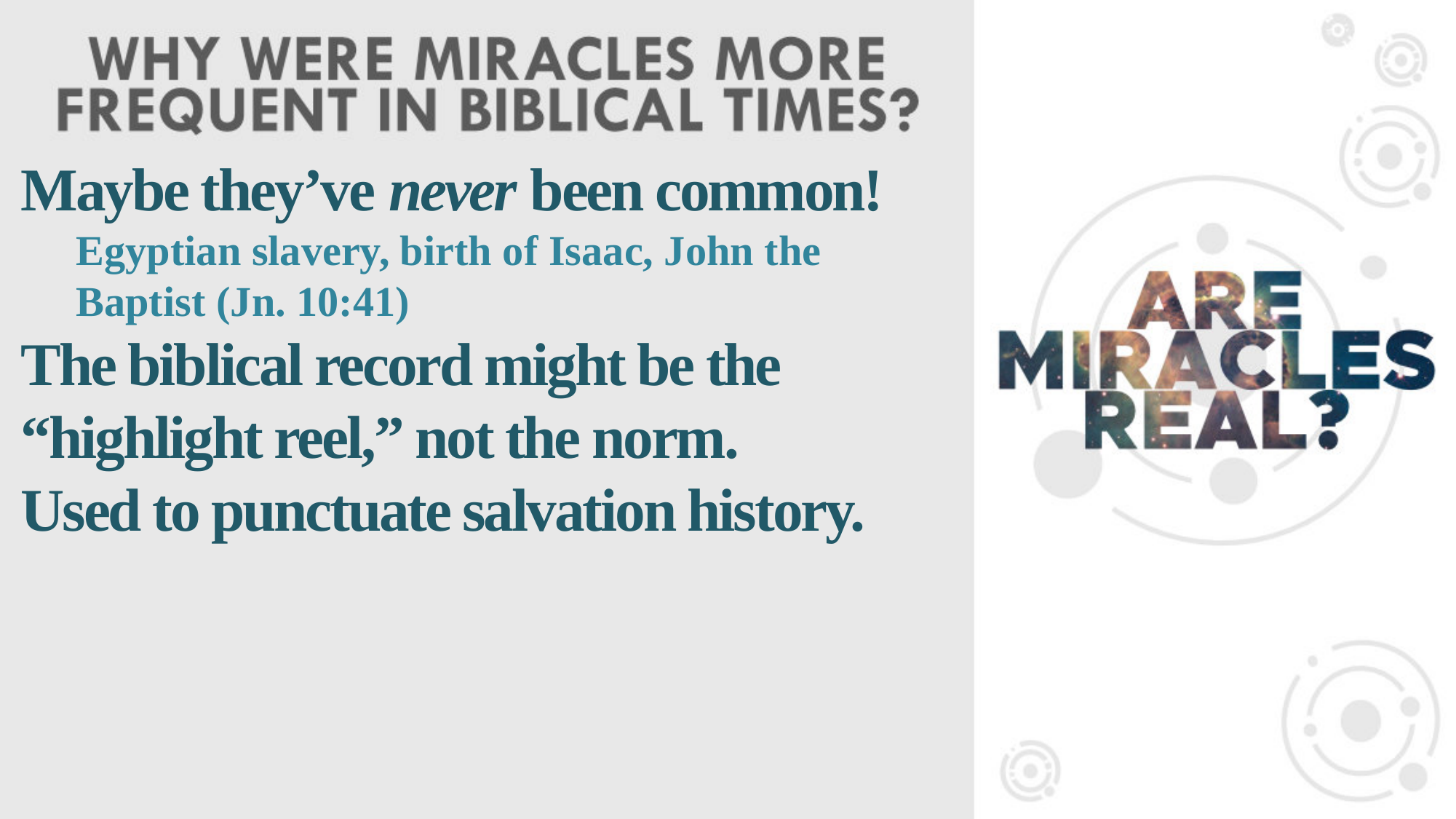

Maybe they’ve never been common!
Egyptian slavery, birth of Isaac, John the Baptist (Jn. 10:41)
The biblical record might be the “highlight reel,” not the norm.
Used to punctuate salvation history.